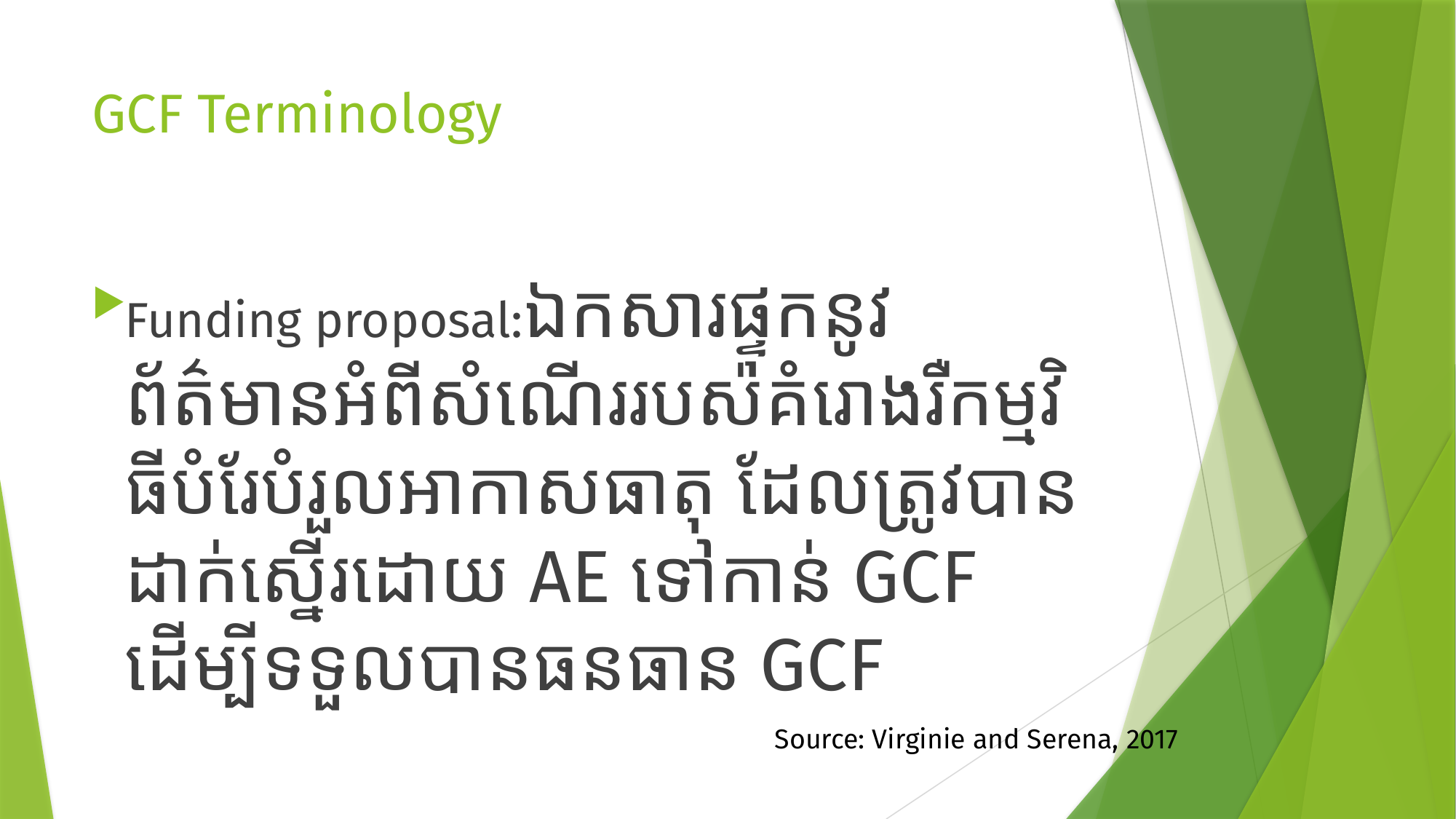

# GCF Terminology
Funding proposal:ឯកសារផ្ទុកនូវព័ត៌មានអំពីសំណើររបស់គំរោងរឺកម្មវិធីបំរែបំរួលអាកាសធាតុ ដែលត្រូវបានដាក់ស្នើរដោយ AE ទៅកាន់ GCF ដើម្បីទទួលបានធនធាន GCF

Source: Virginie and Serena, 2017